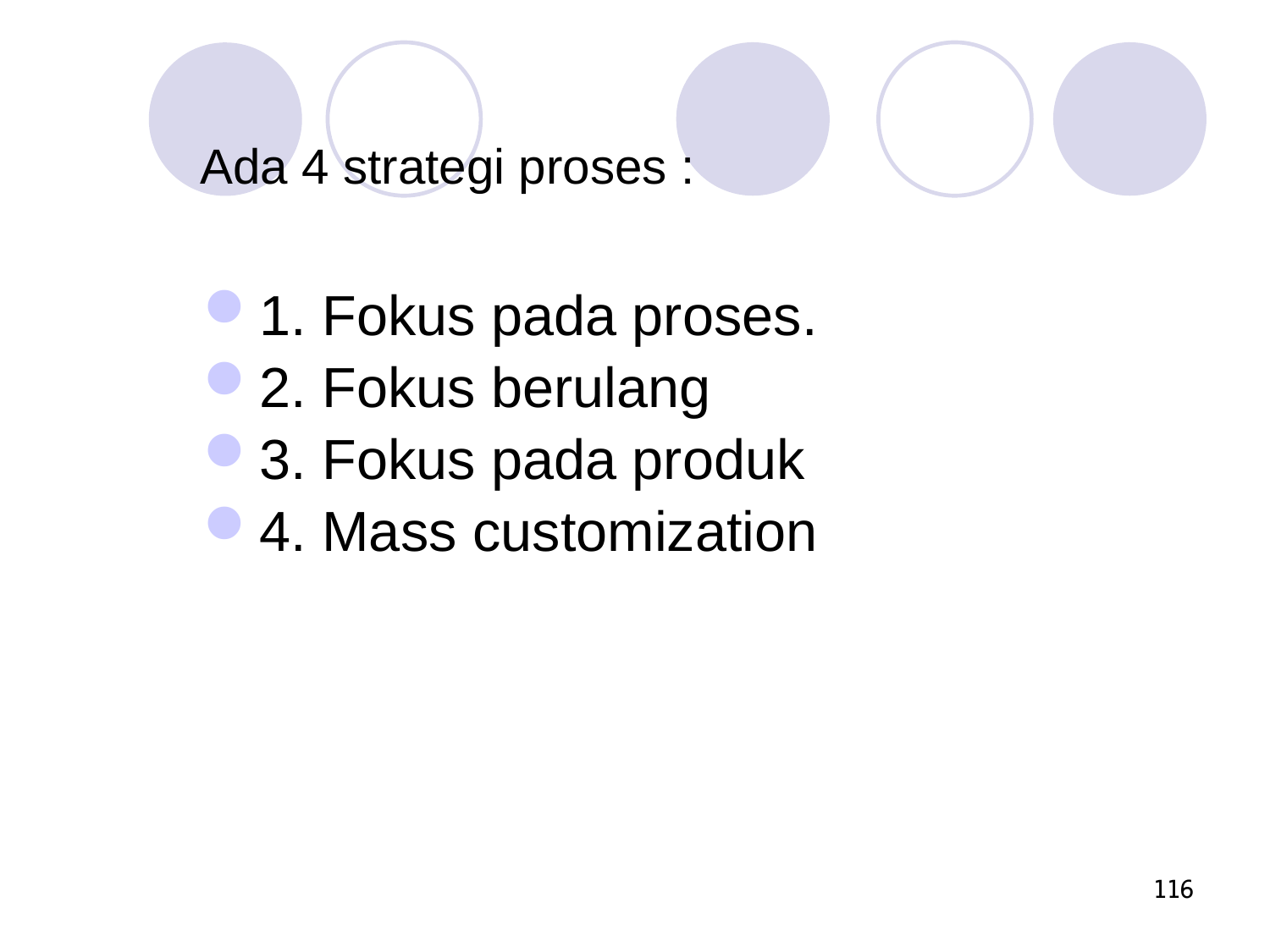

Ada 4 strategi proses :
1. Fokus pada proses.
2. Fokus berulang
3. Fokus pada produk
4. Mass customization

116